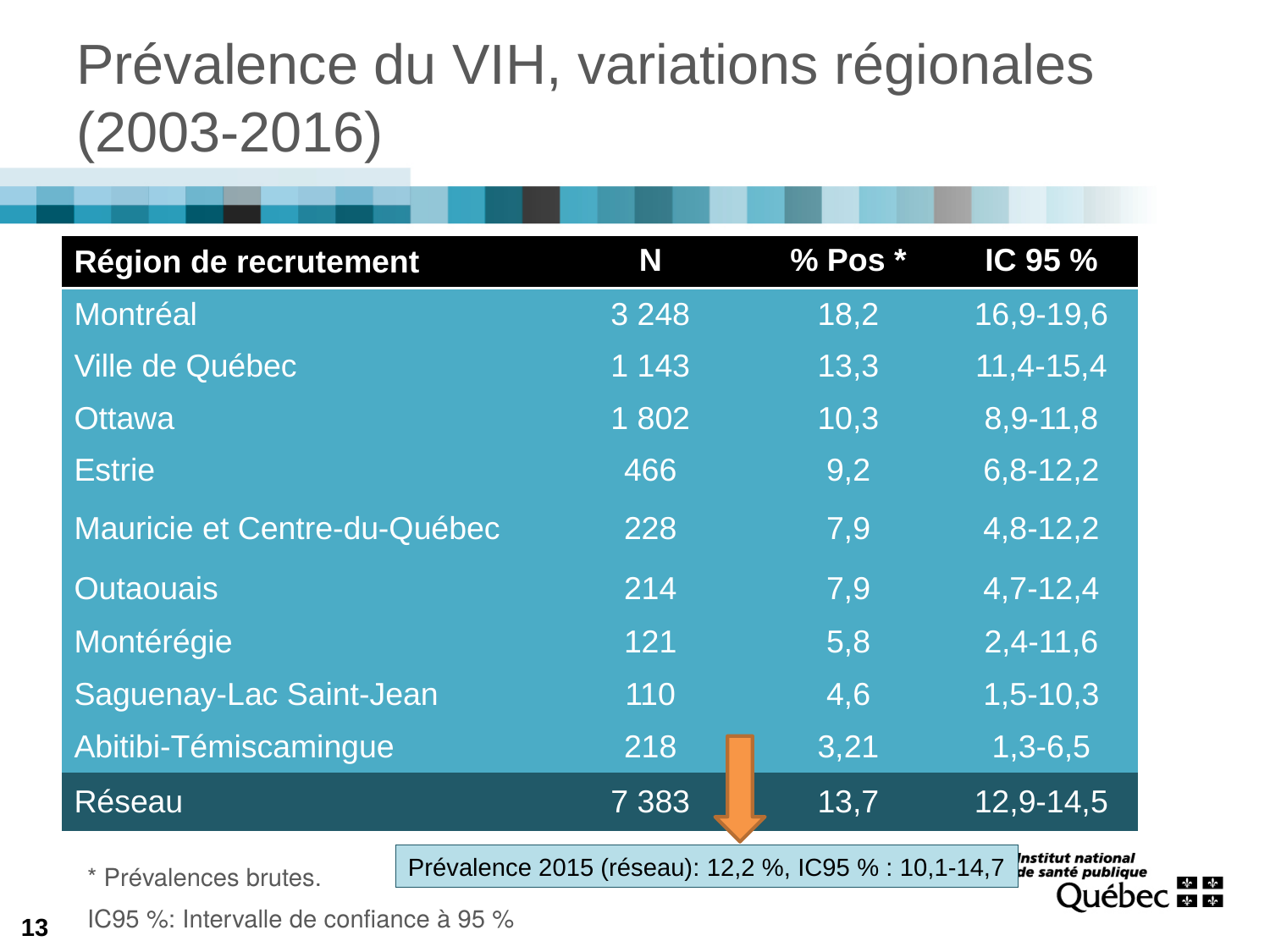

# Prévalence du VIH, variations régionales (2003-2016)
| Région de recrutement | N | % Pos \* | IC 95 % |
| --- | --- | --- | --- |
| Montréal | 3 248 | 18,2 | 16,9-19,6 |
| Ville de Québec | 1 143 | 13,3 | 11,4-15,4 |
| Ottawa | 1 802 | 10,3 | 8,9-11,8 |
| Estrie | 466 | 9,2 | 6,8-12,2 |
| Mauricie et Centre-du-Québec | 228 | 7,9 | 4,8-12,2 |
| Outaouais | 214 | 7,9 | 4,7-12,4 |
| Montérégie | 121 | 5,8 | 2,4-11,6 |
| Saguenay-Lac Saint-Jean | 110 | 4,6 | 1,5-10,3 |
| Abitibi-Témiscamingue | 218 | 3,21 | 1,3-6,5 |
| Réseau | 7 383 | 13,7 | 12,9-14,5 |

Prévalence 2015 (réseau): 12,2 %, IC95 % : 10,1-14,7
* Prévalences brutes.
IC95 %: Intervalle de confiance à 95 %
13